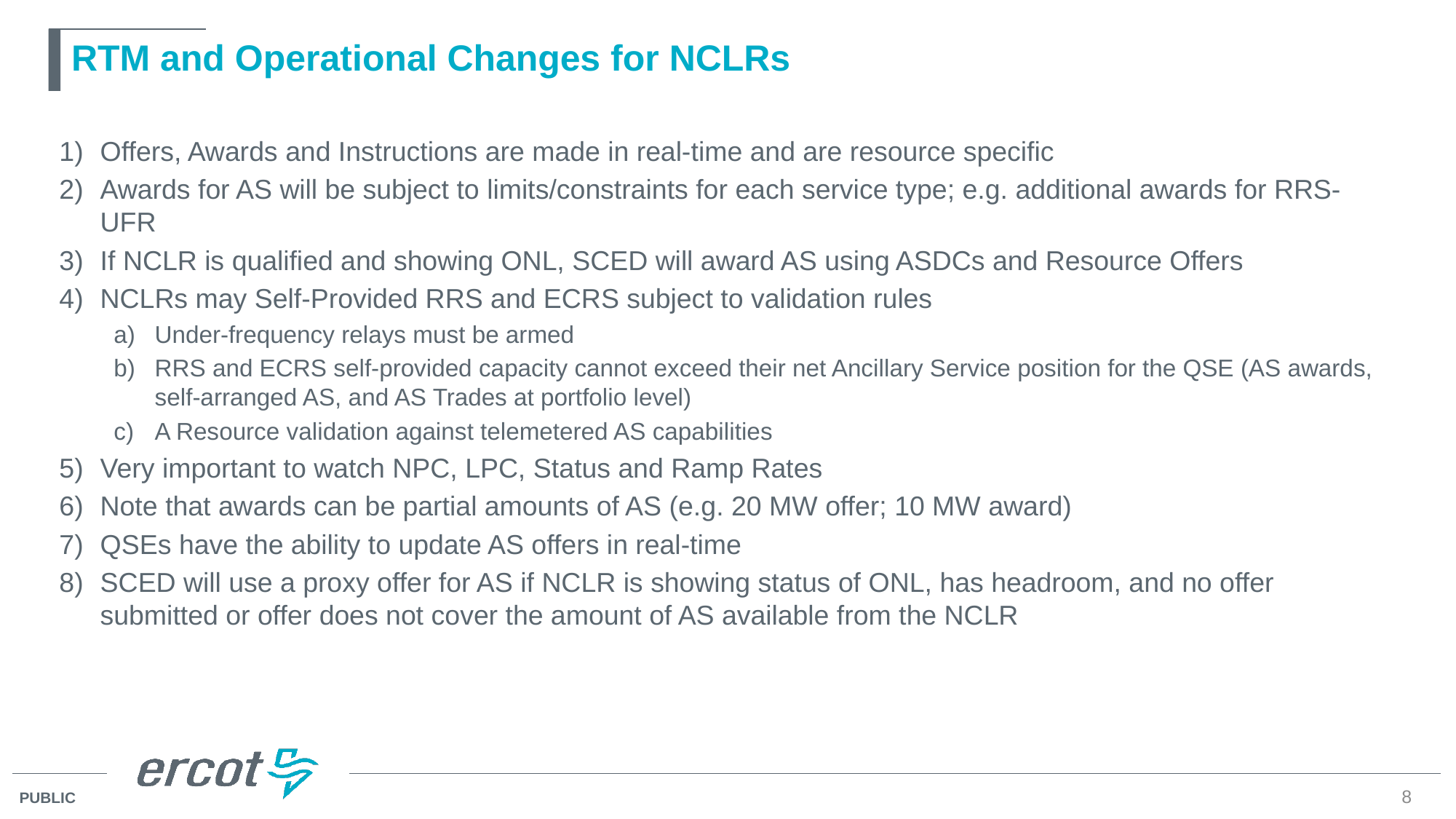

# RTM and Operational Changes for NCLRs
Offers, Awards and Instructions are made in real-time and are resource specific
Awards for AS will be subject to limits/constraints for each service type; e.g. additional awards for RRS-UFR
If NCLR is qualified and showing ONL, SCED will award AS using ASDCs and Resource Offers
NCLRs may Self-Provided RRS and ECRS subject to validation rules
Under-frequency relays must be armed
RRS and ECRS self-provided capacity cannot exceed their net Ancillary Service position for the QSE (AS awards, self-arranged AS, and AS Trades at portfolio level)
A Resource validation against telemetered AS capabilities
Very important to watch NPC, LPC, Status and Ramp Rates
Note that awards can be partial amounts of AS (e.g. 20 MW offer; 10 MW award)
QSEs have the ability to update AS offers in real-time
SCED will use a proxy offer for AS if NCLR is showing status of ONL, has headroom, and no offer submitted or offer does not cover the amount of AS available from the NCLR

8